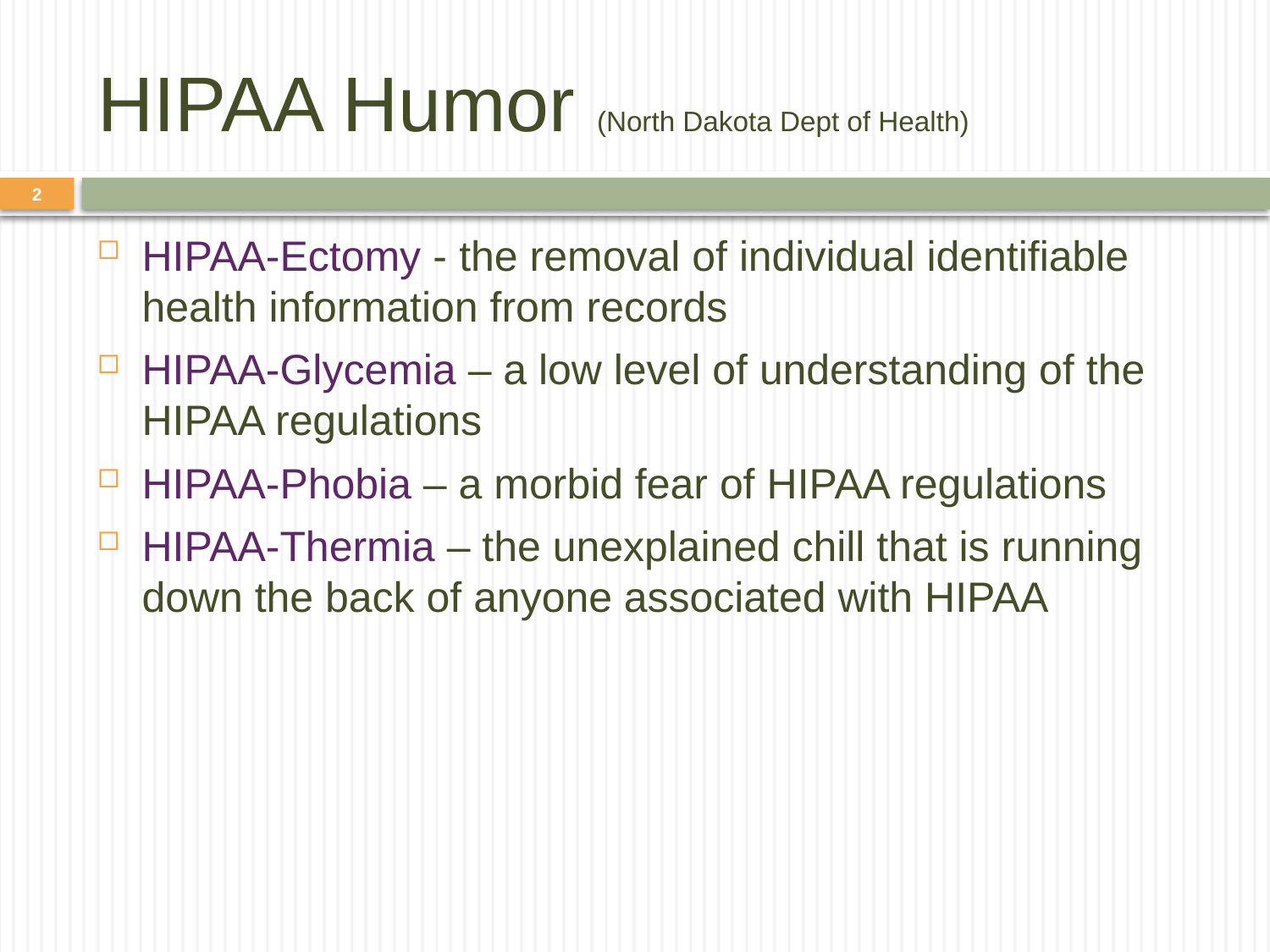

# HIPAA Humor (North Dakota Dept of Health)
2
HIPAA-Ectomy - the removal of individual identifiable health information from records
HIPAA-Glycemia – a low level of understanding of the HIPAA regulations
HIPAA-Phobia – a morbid fear of HIPAA regulations
HIPAA-Thermia – the unexplained chill that is running down the back of anyone associated with HIPAA